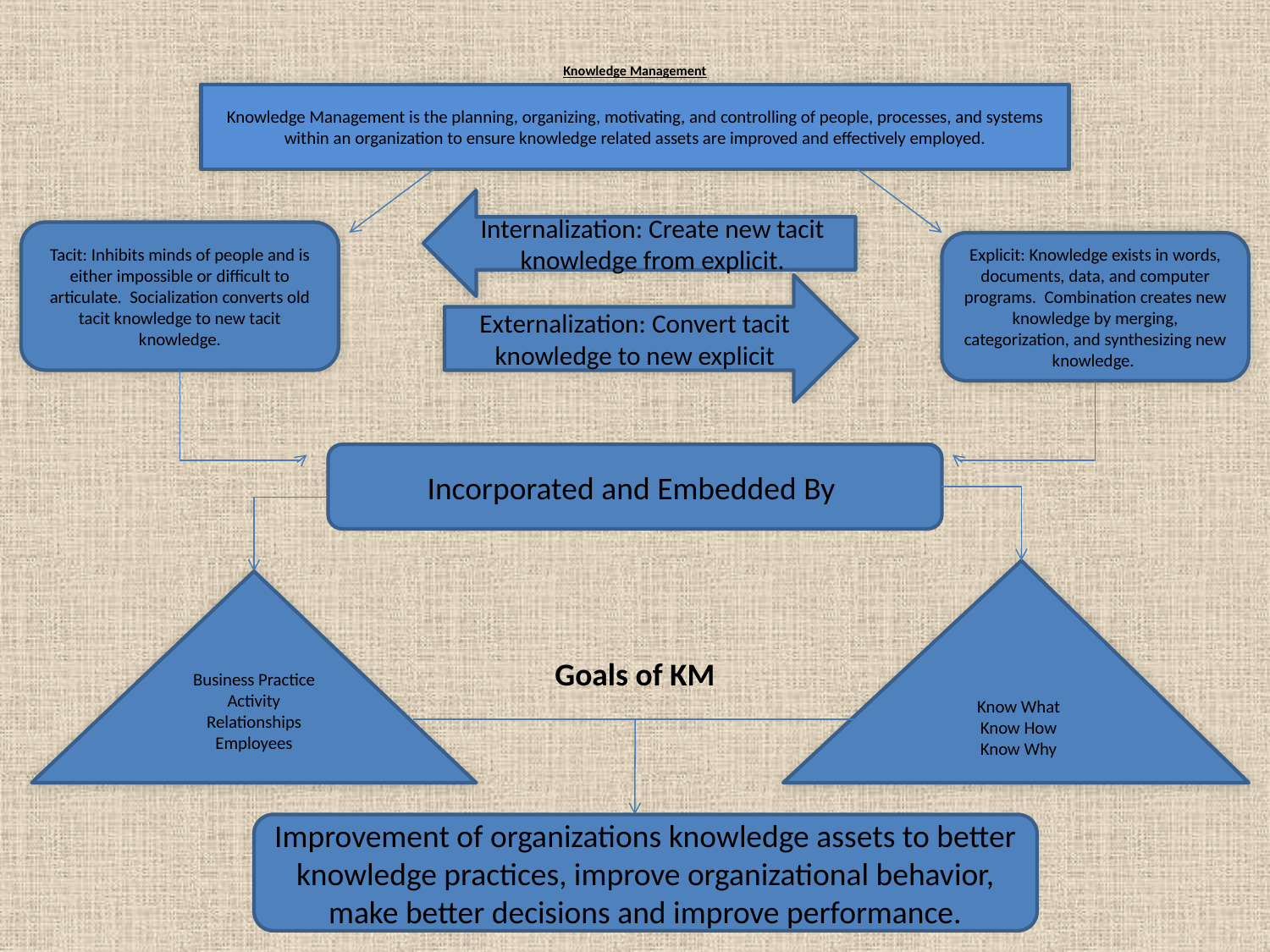

# Knowledge Management
Knowledge Management is the planning, organizing, motivating, and controlling of people, processes, and systems within an organization to ensure knowledge related assets are improved and effectively employed.
Internalization: Create new tacit knowledge from explicit.
Tacit: Inhibits minds of people and is either impossible or difficult to articulate.  Socialization converts old tacit knowledge to new tacit knowledge.
Explicit: Knowledge exists in words, documents, data, and computer programs.  Combination creates new knowledge by merging, categorization, and synthesizing new knowledge.
Externalization: Convert tacit knowledge to new explicit
Incorporated and Embedded By

Goals of KM

Know What
Know How
Know Why
Business Practice
Activity
Relationships
Employees

Improvement of organizations knowledge assets to better knowledge practices, improve organizational behavior, make better decisions and improve performance.